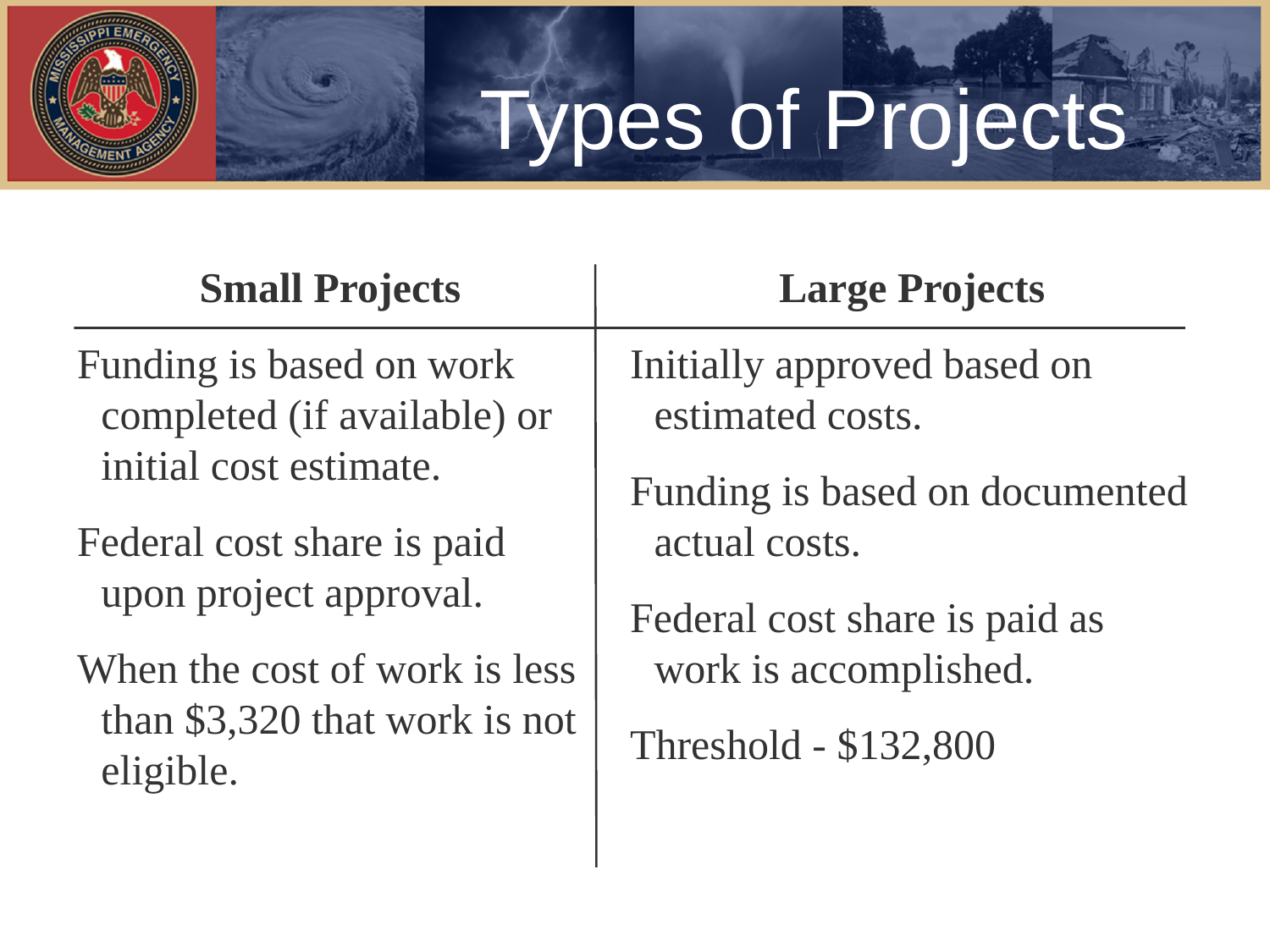

# Types of Projects
Small Projects
Funding is based on work completed (if available) or initial cost estimate.
Federal cost share is paid upon project approval.
When the cost of work is less than $3,320 that work is not eligible.
Large Projects
Initially approved based on estimated costs.
Funding is based on documented actual costs.
Federal cost share is paid as work is accomplished.
Threshold - $132,800